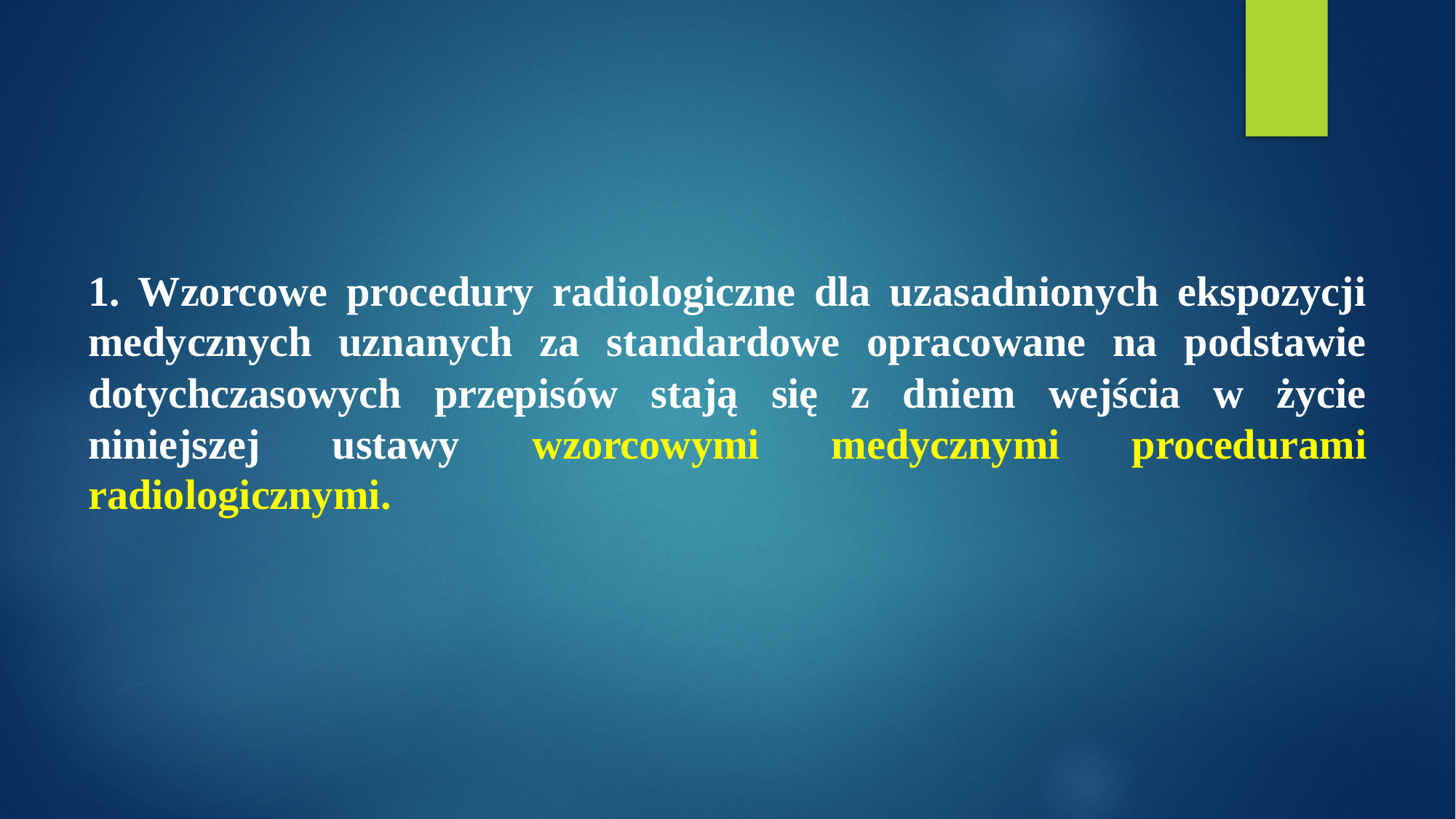

1. Wzorcowe procedury radiologiczne dla uzasadnionych ekspozycji medycznych uznanych za standardowe opracowane na podstawie dotychczasowych przepisów stają się z dniem wejścia w życie niniejszej ustawy wzorcowymi medycznymi procedurami radiologicznymi.